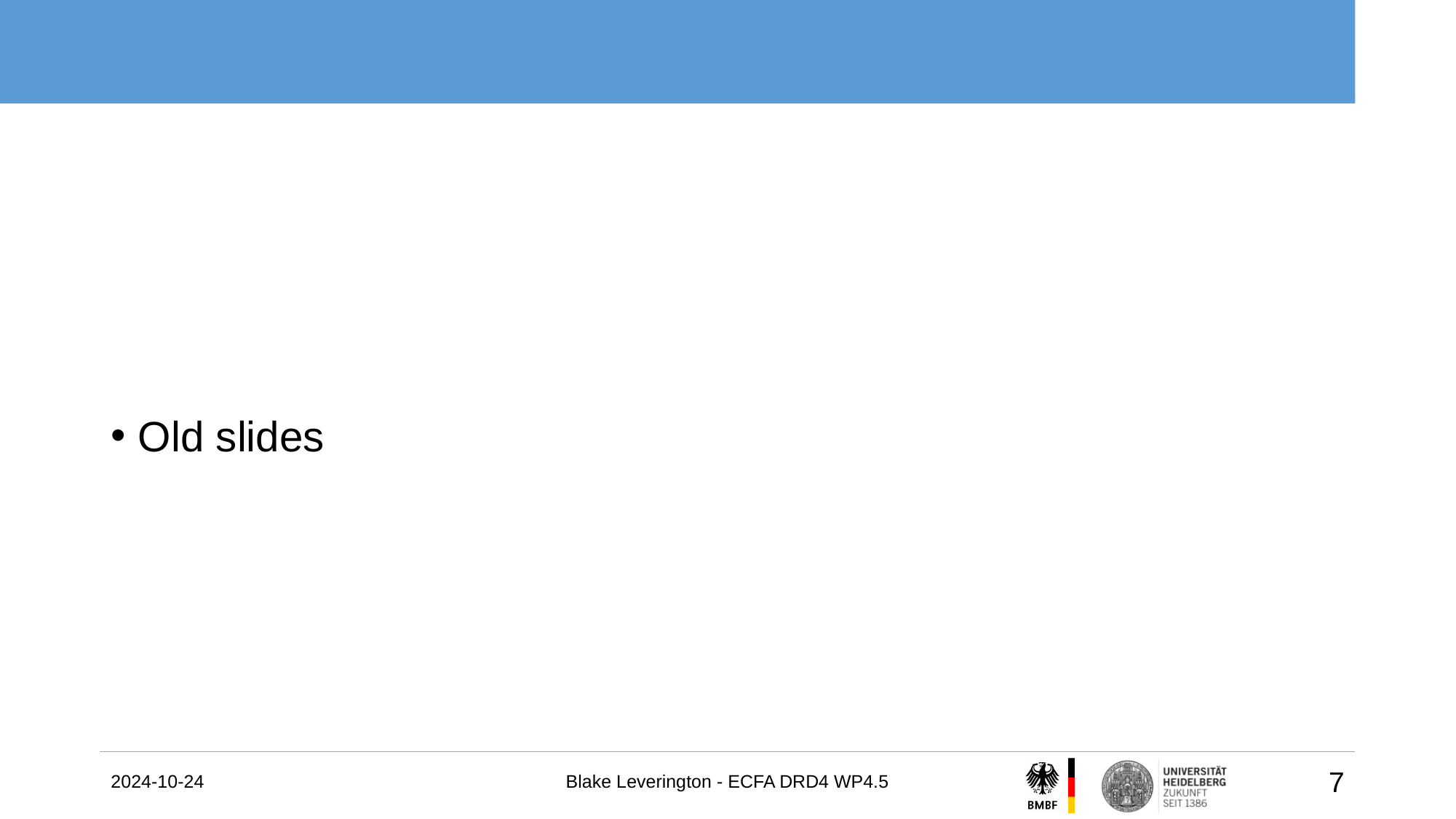

#
Old slides

2024-10-24
Blake Leverington - ECFA DRD4 WP4.5
7